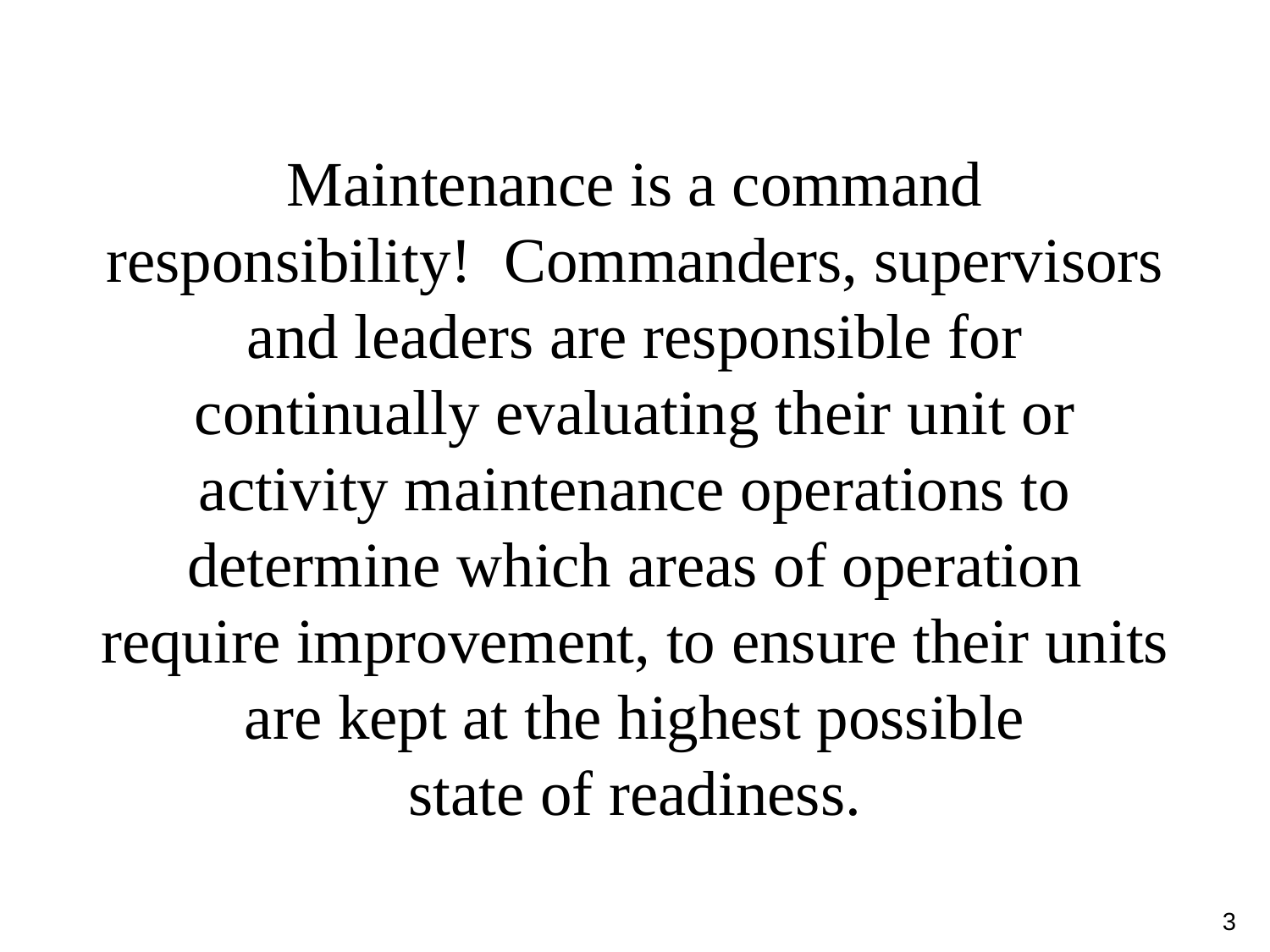

Maintenance is a command responsibility!  Commanders, supervisors and leaders are responsible for continually evaluating their unit or activity maintenance operations to determine which areas of operation require improvement, to ensure their units are kept at the highest possible
state of readiness.

3